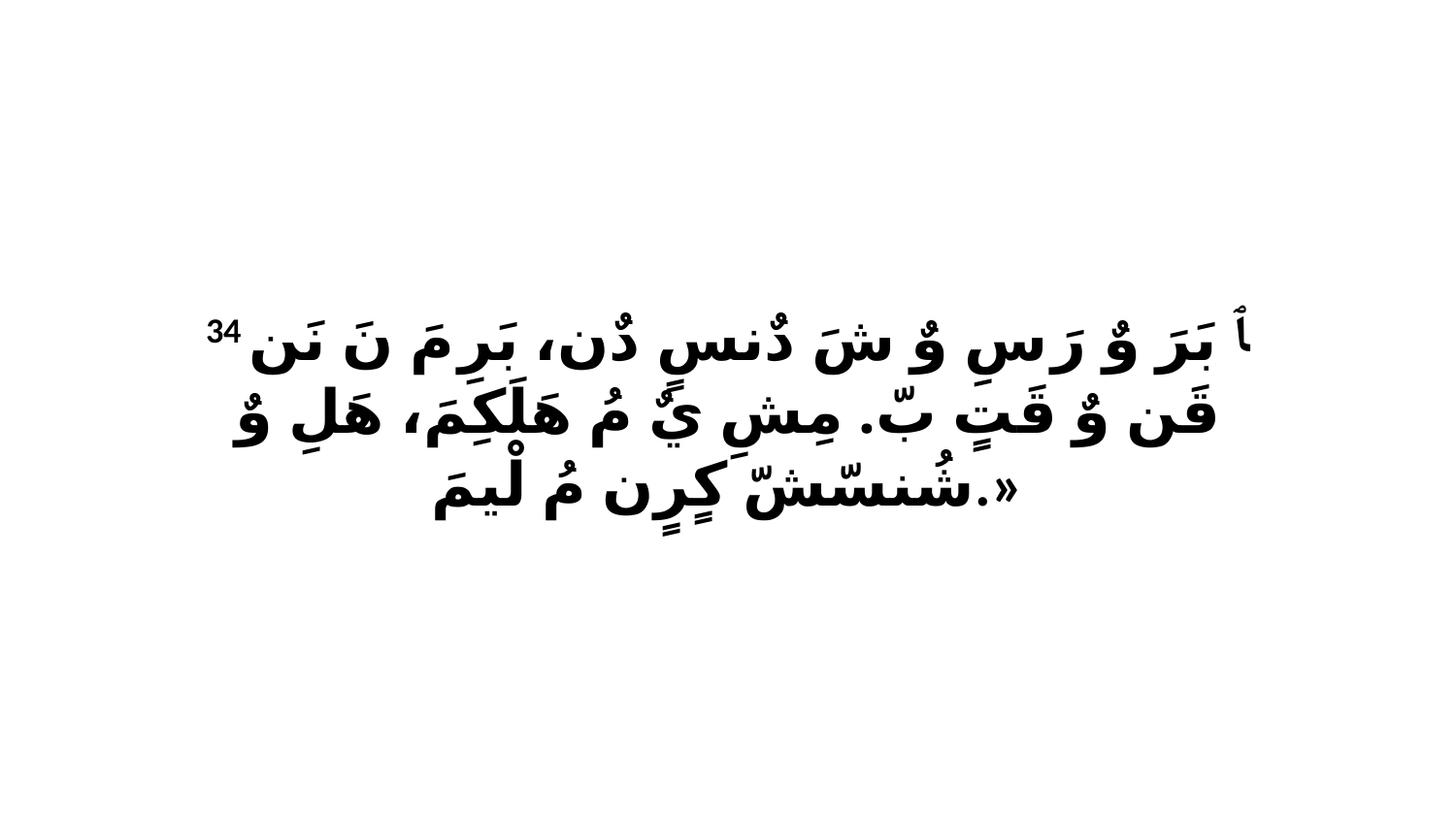

34 ﭑ بَرَ وٌ رَ سِ وٌ شَ دٌنسٍ دٌن، بَرِ مَ نَ نَن قَن وٌ قَتٍ بّ. مِشِ يٌ مُ هَلَكِمَ، هَلِ وٌ شُنسّشّ كٍرٍن مُ لْيمَ.»